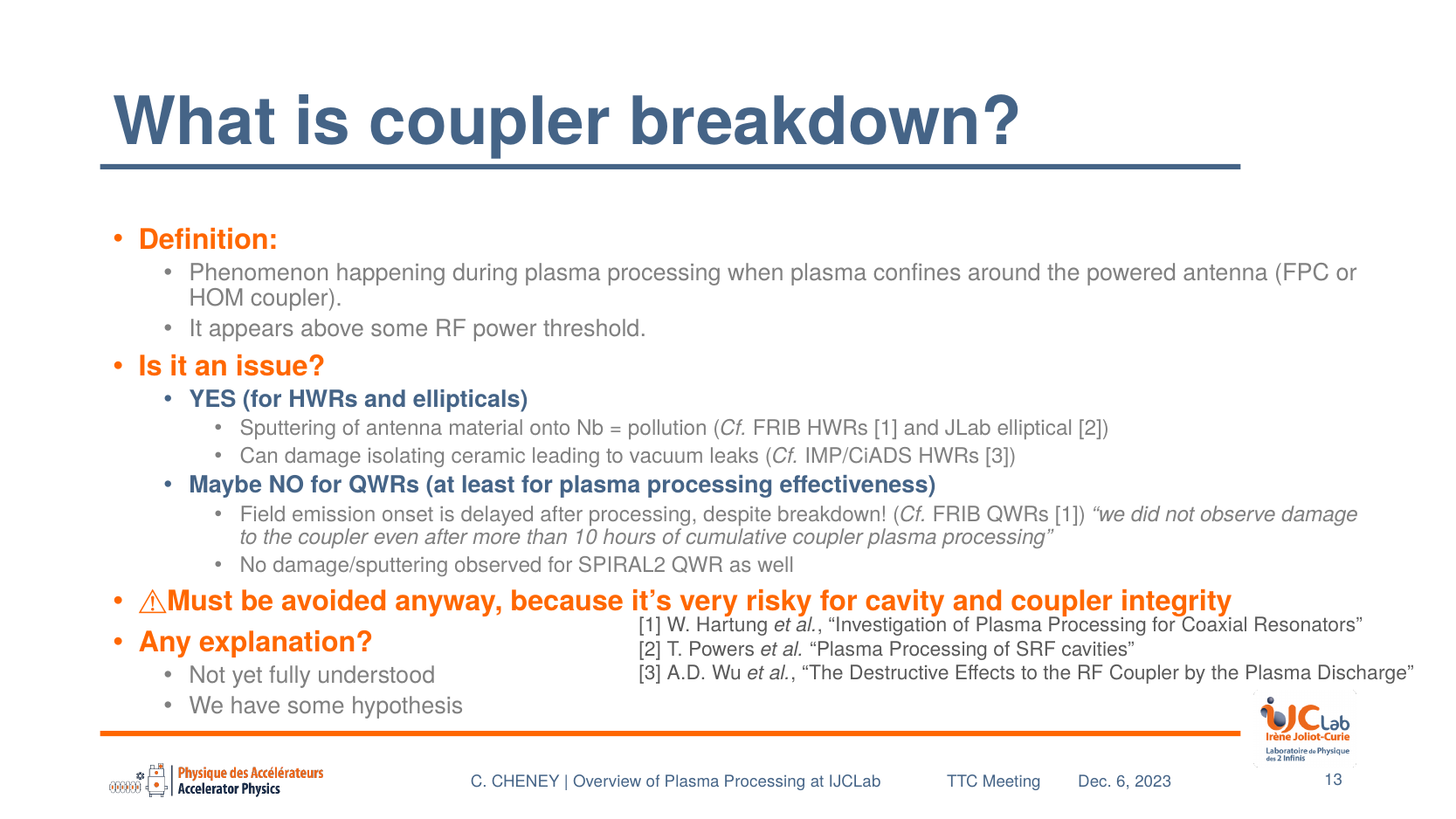

# What is coupler breakdown?
Definition:
Phenomenon happening during plasma processing when plasma confines around the powered antenna (FPC or HOM coupler).
It appears above some RF power threshold.
Is it an issue?
YES (for HWRs and ellipticals)
Sputtering of antenna material onto Nb = pollution (Cf. FRIB HWRs [1] and JLab elliptical [2])
Can damage isolating ceramic leading to vacuum leaks (Cf. IMP/CiADS HWRs [3])
Maybe NO for QWRs (at least for plasma processing effectiveness)
Field emission onset is delayed after processing, despite breakdown! (Cf. FRIB QWRs [1]) “we did not observe damage to the coupler even after more than 10 hours of cumulative coupler plasma processing”
No damage/sputtering observed for SPIRAL2 QWR as well
⚠Must be avoided anyway, because it’s very risky for cavity and coupler integrity
Any explanation?
Not yet fully understood
We have some hypothesis
[1] W. Hartung et al., “Investigation of Plasma Processing for Coaxial Resonators”
[2] T. Powers et al. “Plasma Processing of SRF cavities”
[3] A.D. Wu et al., “The Destructive Effects to the RF Coupler by the Plasma Discharge”

TTC Meeting	Dec. 6, 2023
C. CHENEY | Overview of Plasma Processing at IJCLab
13